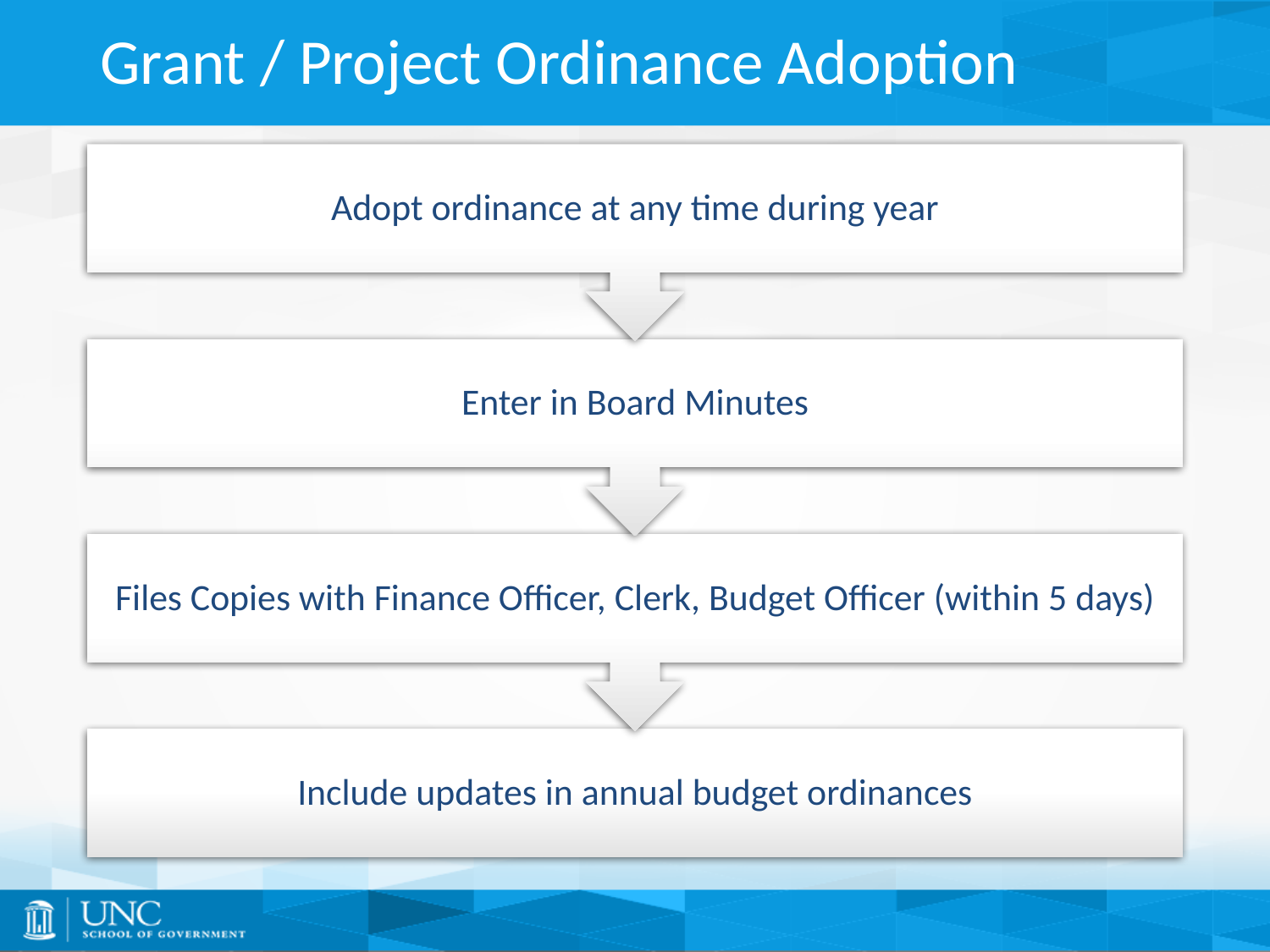

# Grant / Project Ordinance Adoption
Include updates in annual budget ordinances
Files Copies with Finance Officer, Clerk, Budget Officer (within 5 days)
Enter in Board Minutes
Adopt ordinance at any time during year